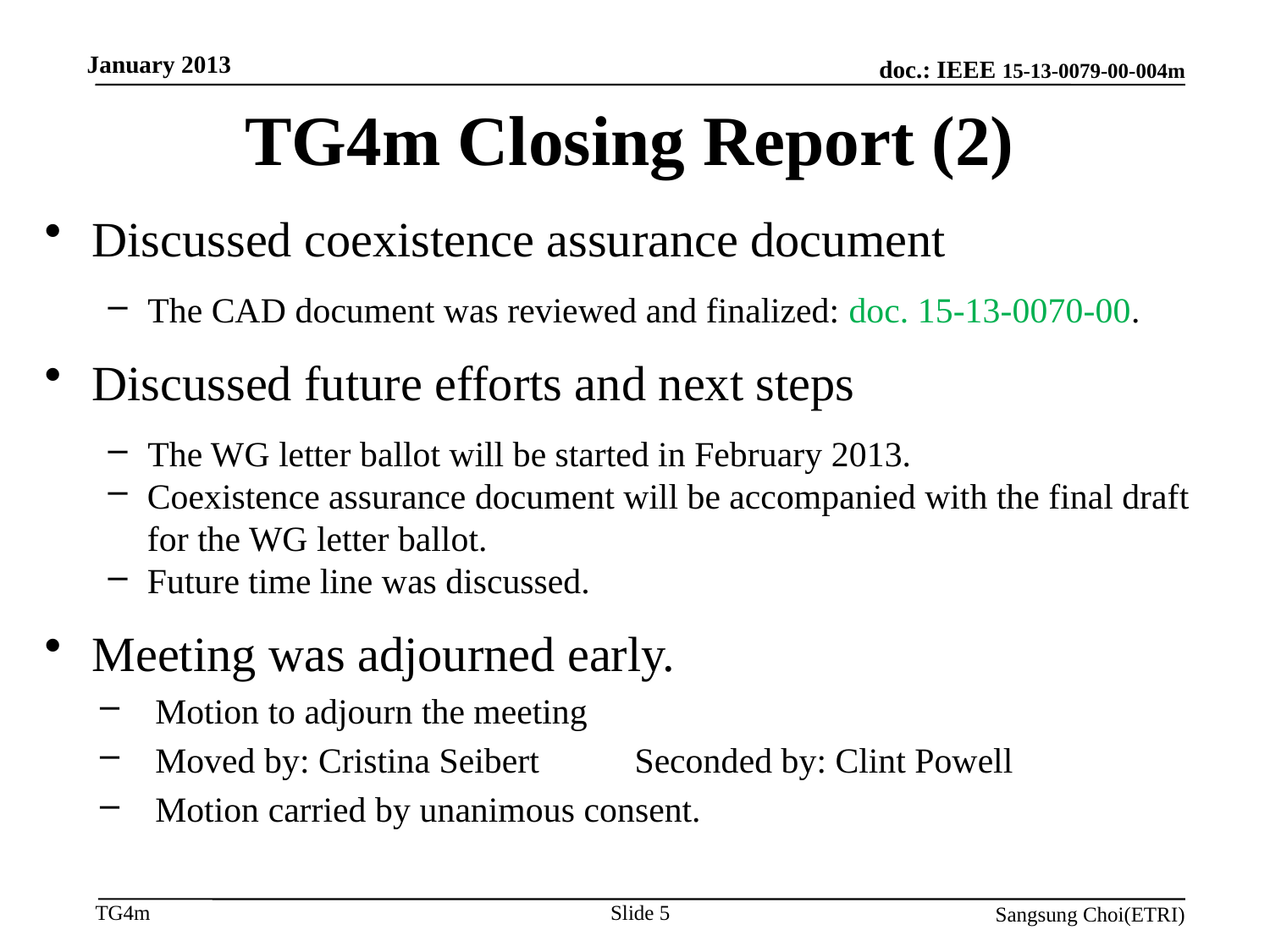

January 2013
# TG4m Closing Report (2)
Discussed coexistence assurance document
The CAD document was reviewed and finalized: doc. 15-13-0070-00.
Discussed future efforts and next steps
The WG letter ballot will be started in February 2013.
Coexistence assurance document will be accompanied with the final draft for the WG letter ballot.
Future time line was discussed.
Meeting was adjourned early.
    Motion to adjourn the meeting
    Moved by: Cristina Seibert	   Seconded by: Clint Powell
    Motion carried by unanimous consent.
Slide 5
Sangsung Choi(ETRI)